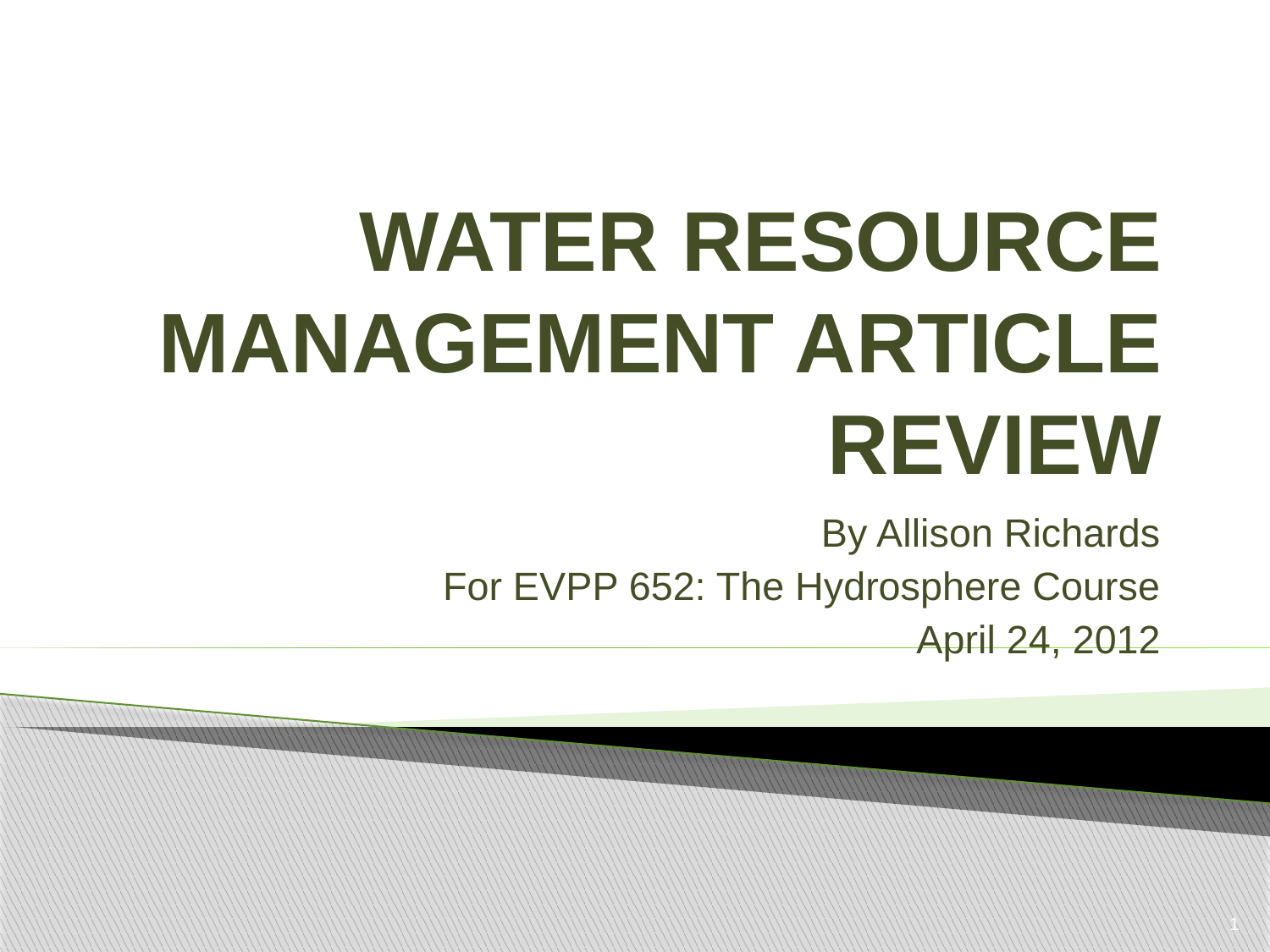

# WATER RESOURCE MANAGEMENT ARTICLE REVIEW
By Allison Richards
For EVPP 652: The Hydrosphere Course
April 24, 2012
1